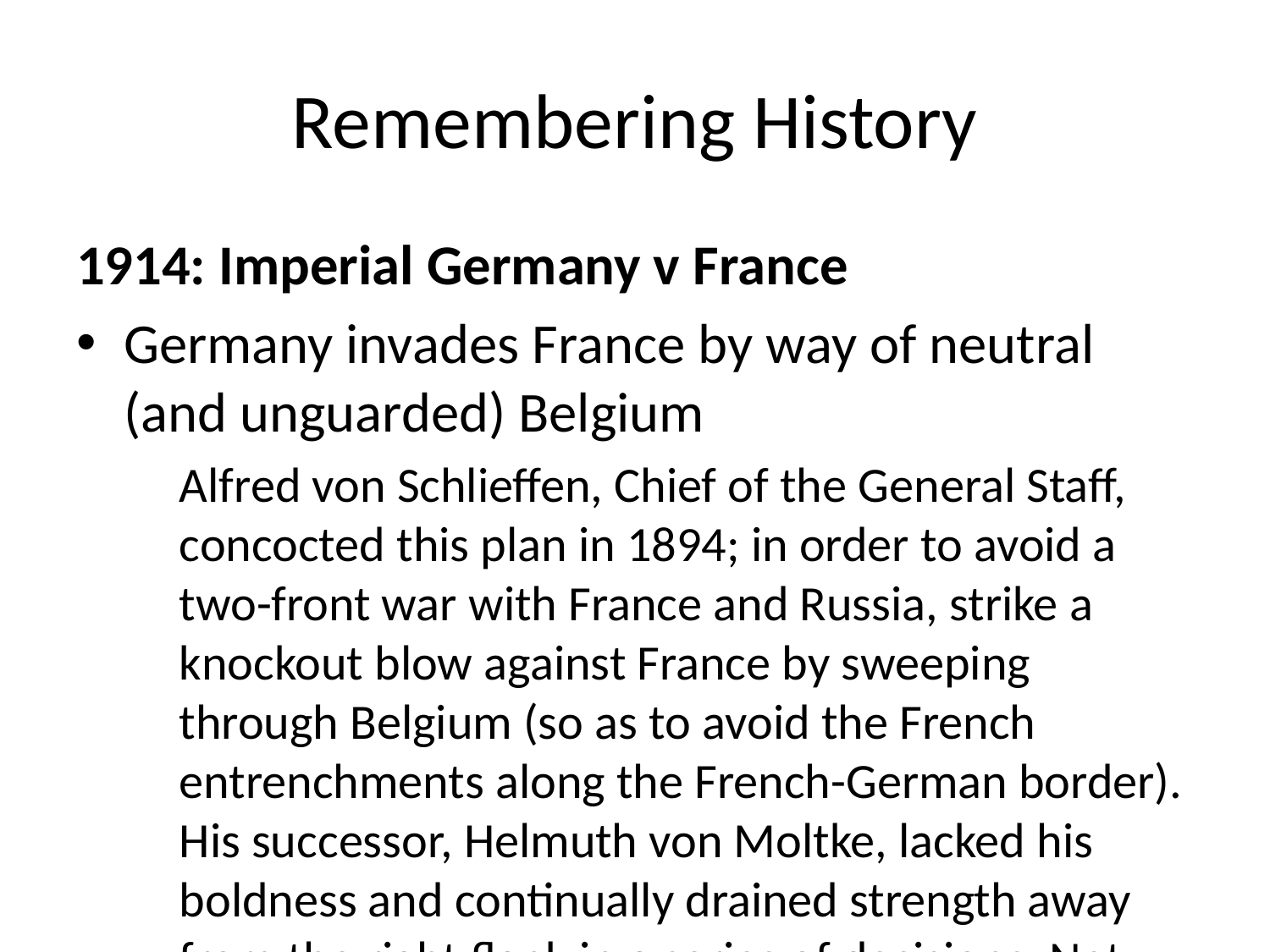

# Remembering History
1914: Imperial Germany v France
Germany invades France by way of neutral (and unguarded) Belgium
Alfred von Schlieffen, Chief of the General Staff, concocted this plan in 1894; in order to avoid a two-front war with France and Russia, strike a knockout blow against France by sweeping through Belgium (so as to avoid the French entrenchments along the French-German border). His successor, Helmuth von Moltke, lacked his boldness and continually drained strength away from the right flank in a series of decisions. Net result: Germany swept to within 30 miles or so of Paris, but never achieved that knockout blow. The lines were set for 4 years of stalemate.
Close, but no cigar: 4 years of stalemate